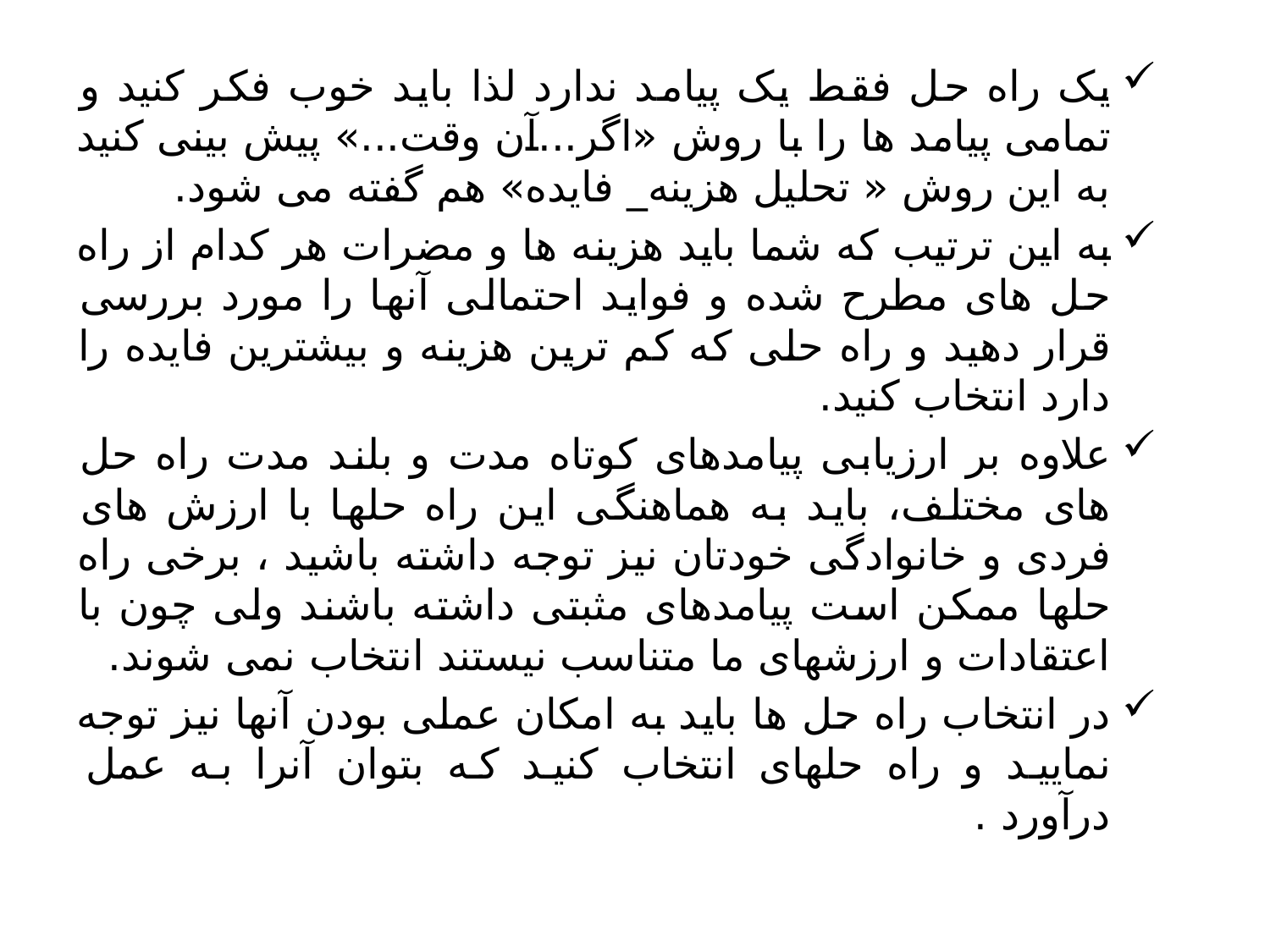

یک راه حل فقط یک پیامد ندارد لذا باید خوب فکر کنید و تمامی پیامد ها را با روش «اگر...آن وقت...» پیش بینی کنید به این روش « تحلیل هزینه_ فایده» هم گفته می شود.
به این ترتیب که شما باید هزینه ها و مضرات هر کدام از راه حل های مطرح شده و فواید احتمالی آنها را مورد بررسی قرار دهید و راه حلی که کم ترین هزینه و بیشترین فایده را دارد انتخاب کنید.
علاوه بر ارزیابی پیامدهای کوتاه مدت و بلند مدت راه حل های مختلف، باید به هماهنگی این راه حلها با ارزش های فردی و خانوادگی خودتان نیز توجه داشته باشید ، برخی راه حلها ممکن است پیامدهای مثبتی داشته باشند ولی چون با اعتقادات و ارزشهای ما متناسب نیستند انتخاب نمی شوند.
در انتخاب راه حل ها باید به امکان عملی بودن آنها نیز توجه نمایید و راه حلهای انتخاب کنید که بتوان آنرا به عمل درآورد .